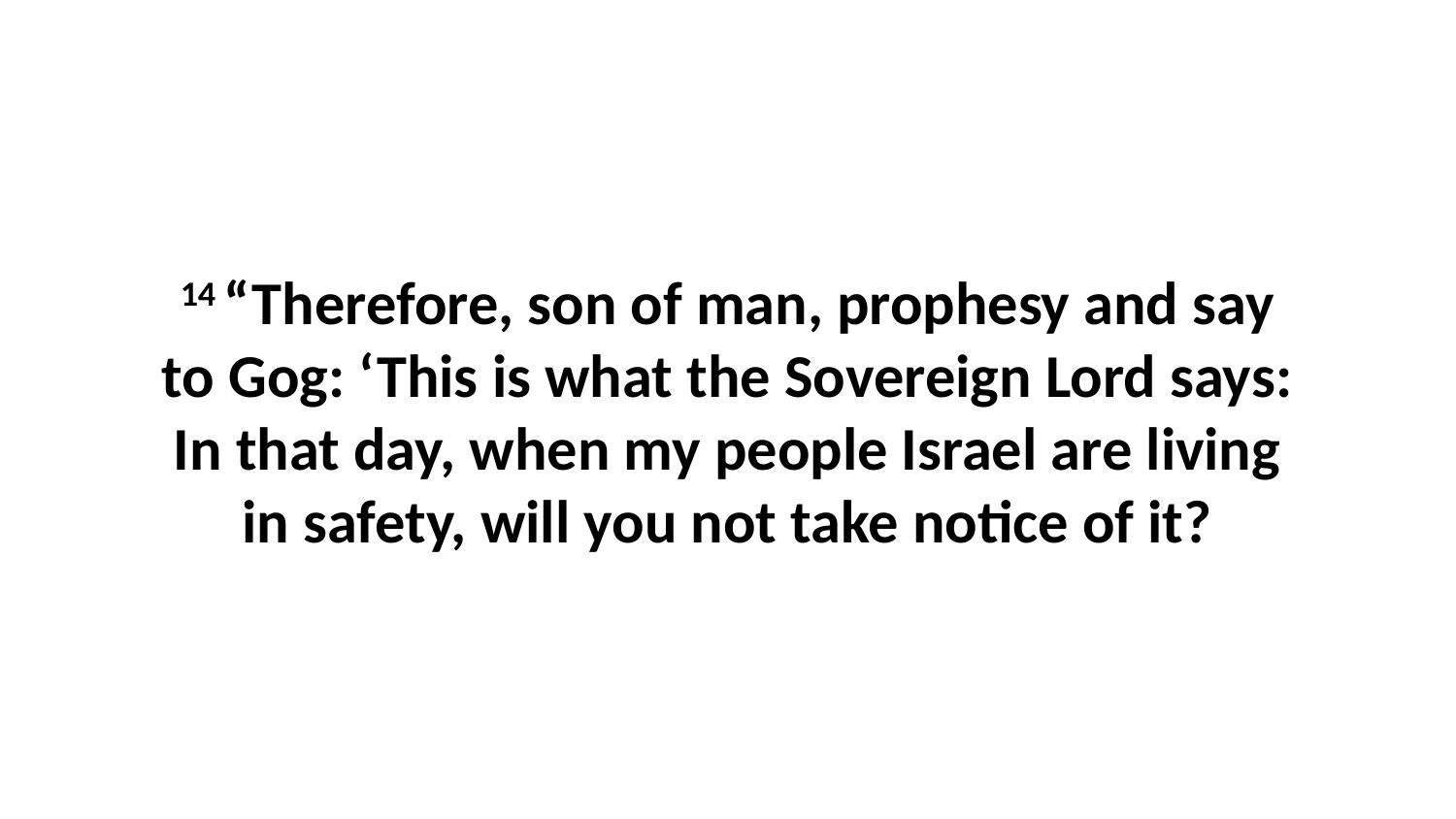

14 “Therefore, son of man, prophesy and say to Gog: ‘This is what the Sovereign Lord says: In that day, when my people Israel are living in safety, will you not take notice of it?